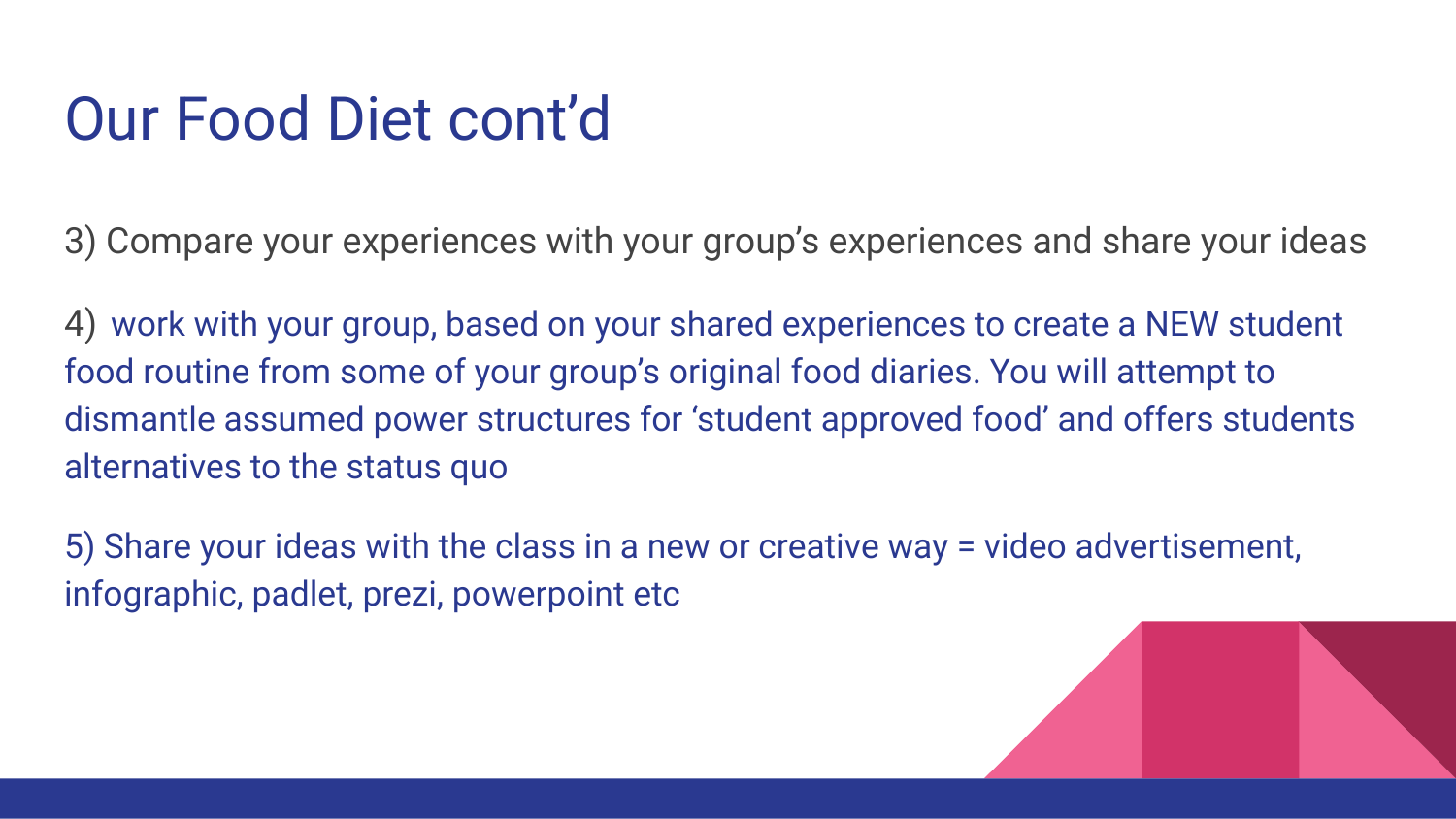

# Our Food Diet cont’d
3) Compare your experiences with your group’s experiences and share your ideas
4)  work with your group, based on your shared experiences to create a NEW student food routine from some of your group’s original food diaries. You will attempt to dismantle assumed power structures for ‘student approved food’ and offers students alternatives to the status quo
5) Share your ideas with the class in a new or creative way = video advertisement, infographic, padlet, prezi, powerpoint etc